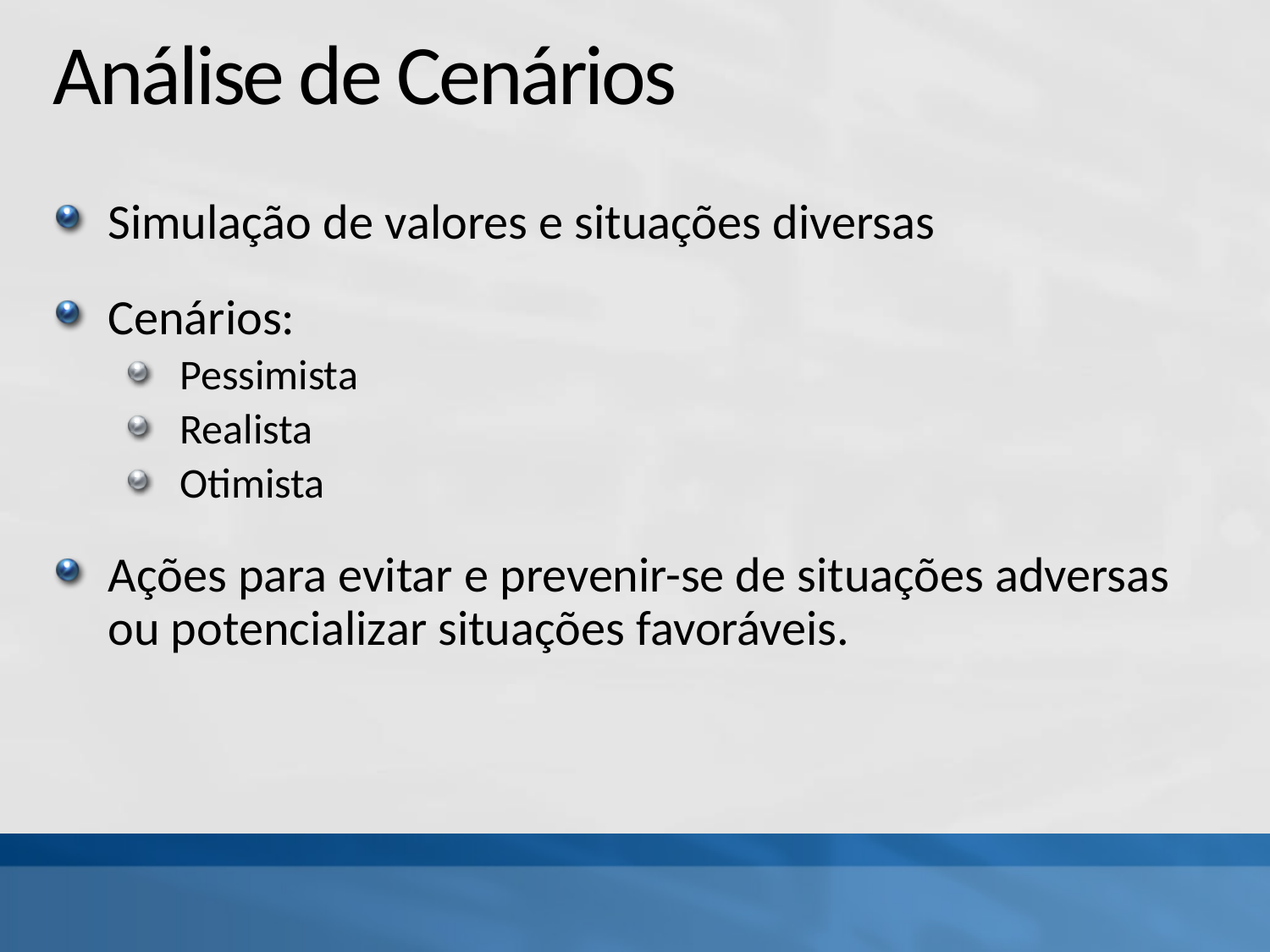

# Análise de Cenários
Simulação de valores e situações diversas
Cenários:
Pessimista
Realista
Otimista
Ações para evitar e prevenir-se de situações adversas ou potencializar situações favoráveis.